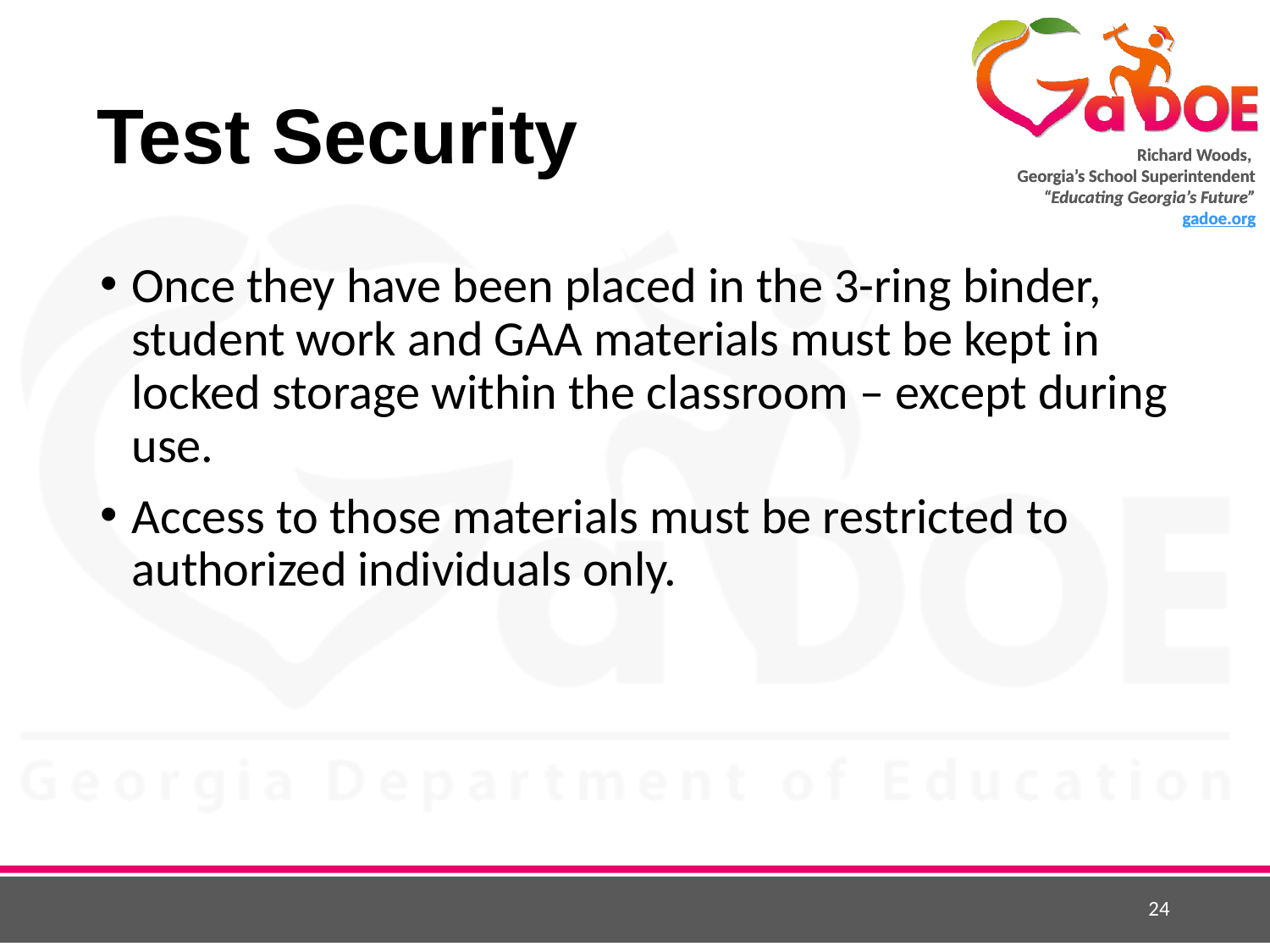

# Test Security
Once they have been placed in the 3-ring binder, student work and GAA materials must be kept in locked storage within the classroom – except during use.
Access to those materials must be restricted to authorized individuals only.

24